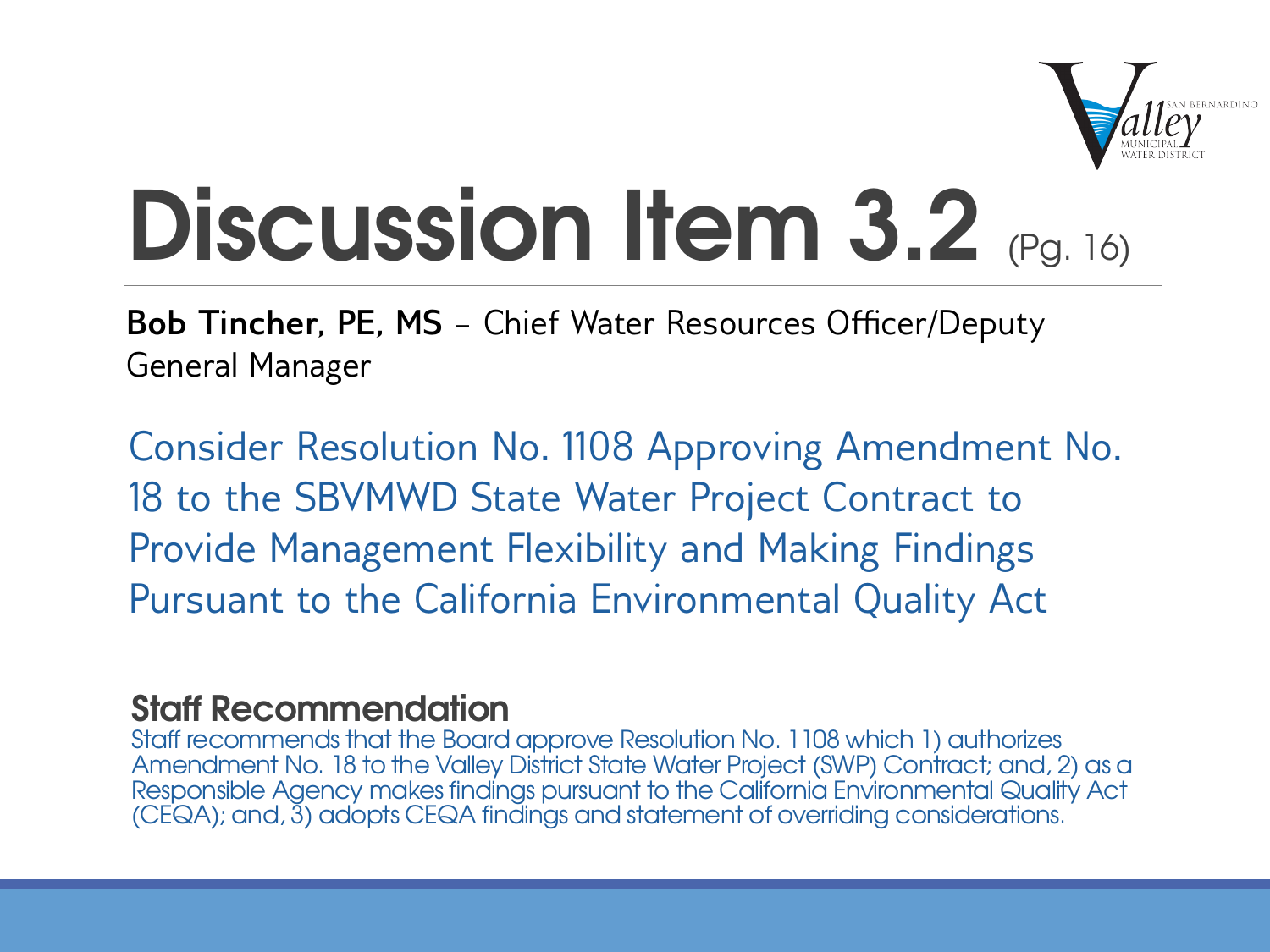

Discussion Item 3.2 (Pg. 16)
Bob Tincher, PE, MS – Chief Water Resources Officer/Deputy General Manager
Consider Resolution No. 1108 Approving Amendment No. 18 to the SBVMWD State Water Project Contract to Provide Management Flexibility and Making Findings Pursuant to the California Environmental Quality Act
Staff Recommendation
Staff recommends that the Board approve Resolution No. 1108 which 1) authorizes Amendment No. 18 to the Valley District State Water Project (SWP) Contract; and, 2) as a Responsible Agency makes findings pursuant to the California Environmental Quality Act (CEQA); and, 3) adopts CEQA findings and statement of overriding considerations.